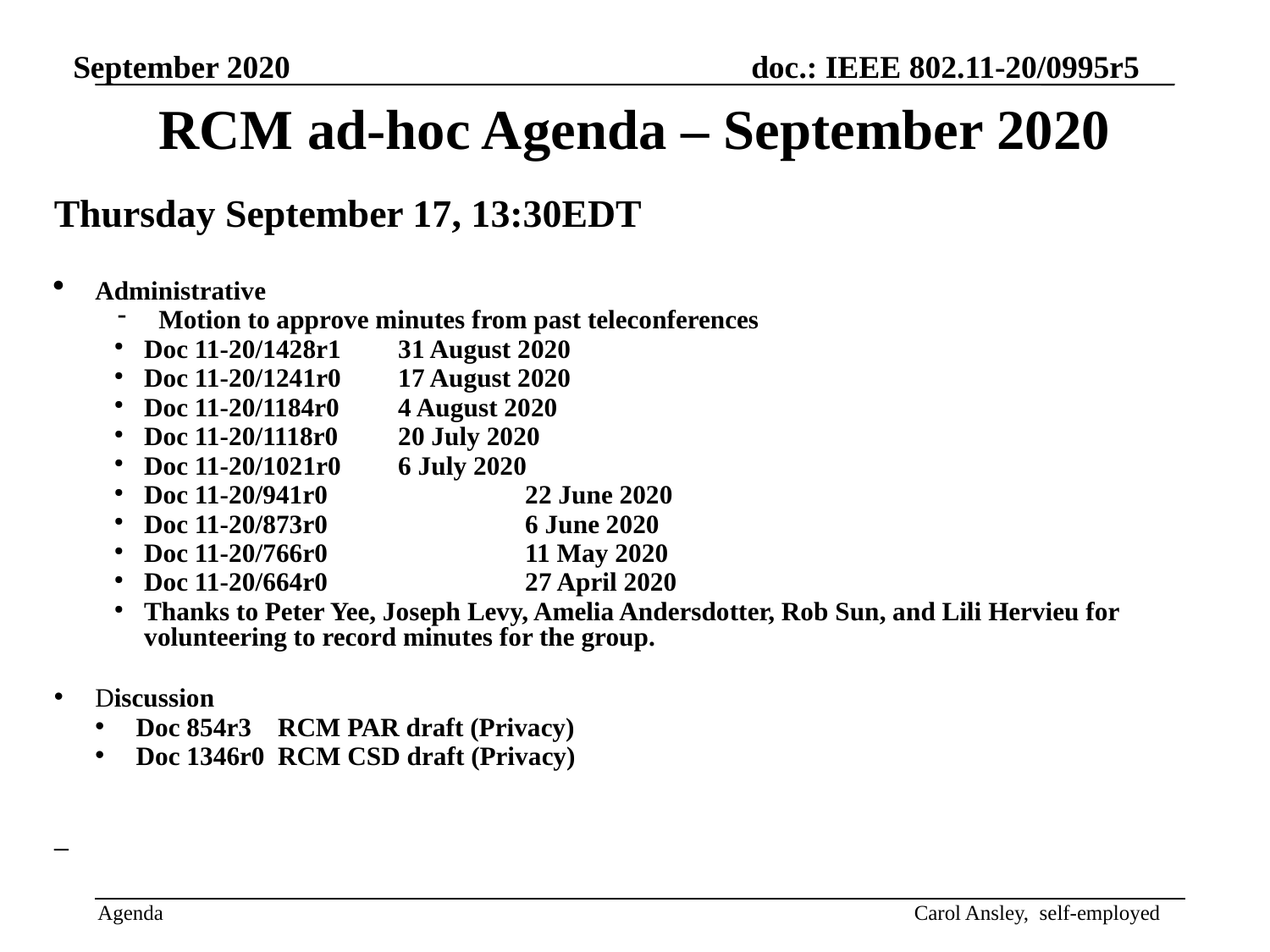

RCM ad-hoc Agenda – September 2020
Thursday September 17, 13:30EDT

Administrative
Motion to approve minutes from past teleconferences
Doc 11-20/1428r1 	31 August 2020
Doc 11-20/1241r0	17 August 2020
Doc 11-20/1184r0	4 August 2020
Doc 11-20/1118r0	20 July 2020
Doc 11-20/1021r0	6 July 2020
Doc 11-20/941r0		22 June 2020
Doc 11-20/873r0		6 June 2020
Doc 11-20/766r0		11 May 2020
Doc 11-20/664r0		27 April 2020
Thanks to Peter Yee, Joseph Levy, Amelia Andersdotter, Rob Sun, and Lili Hervieu for volunteering to record minutes for the group.

Discussion
Doc 854r3    RCM PAR draft (Privacy)
Doc 1346r0  RCM CSD draft (Privacy)